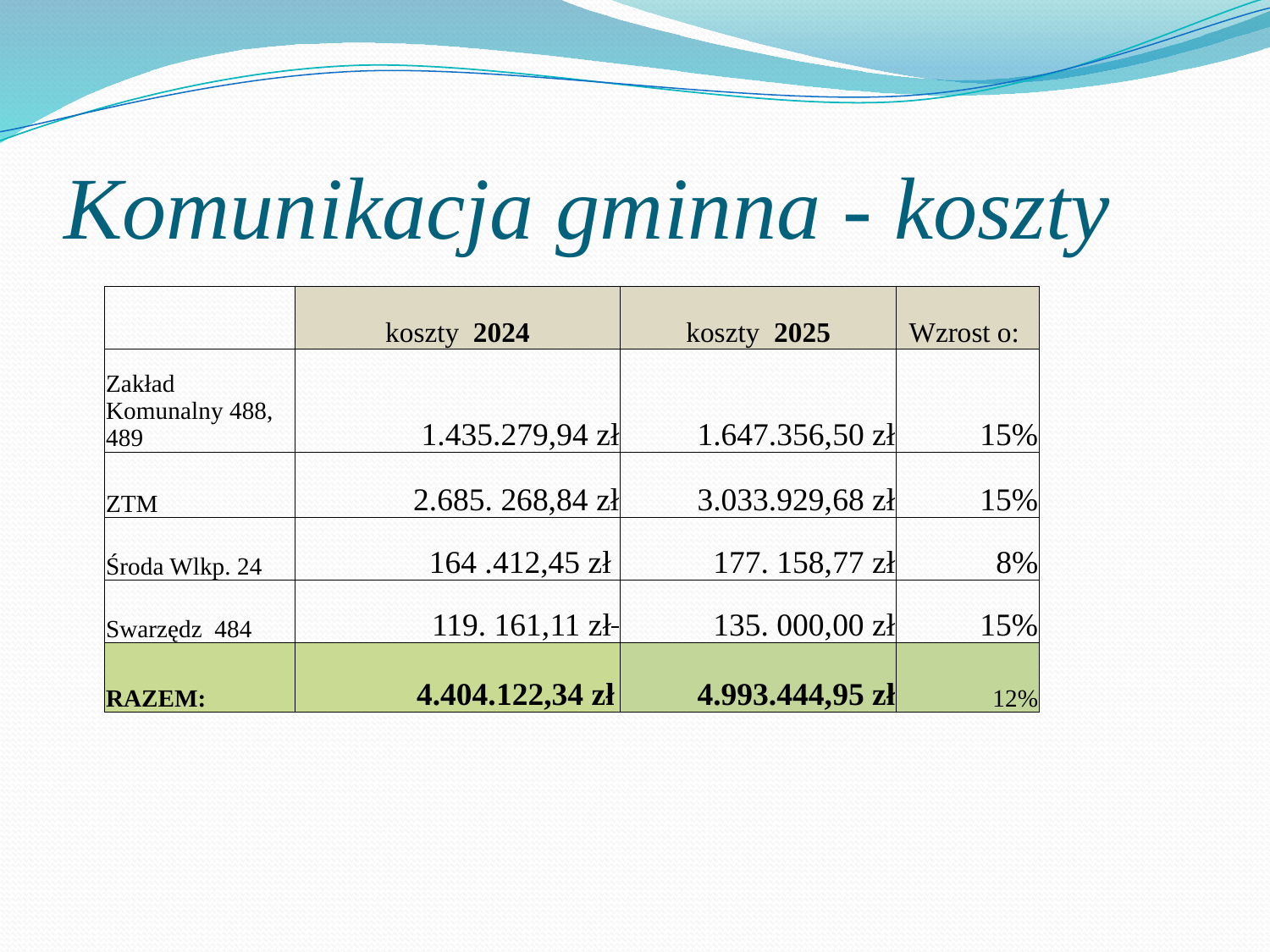

# Komunikacja gminna - koszty
|  | koszty 2024 | koszty 2025 |  | Wzrost o: |
| --- | --- | --- | --- | --- |
| Zakład Komunalny 488, 489 | 1.435.279,94 zł | 1.647.356,50 zł |  | 15% |
| ZTM | 2.685. 268,84 zł | 3.033.929,68 zł |  | 15% |
| Środa Wlkp. 24 | 164 .412,45 zł | 177. 158,77 zł |  | 8% |
| Swarzędz 484 | 119. 161,11 zł | 135. 000,00 zł |  | 15% |
| RAZEM: | 4.404.122,34 zł | 4.993.444,95 zł |  | 12% |
|  |  |  |  |  |
|  |  |  |  |  |
|  |  |  |  |  |